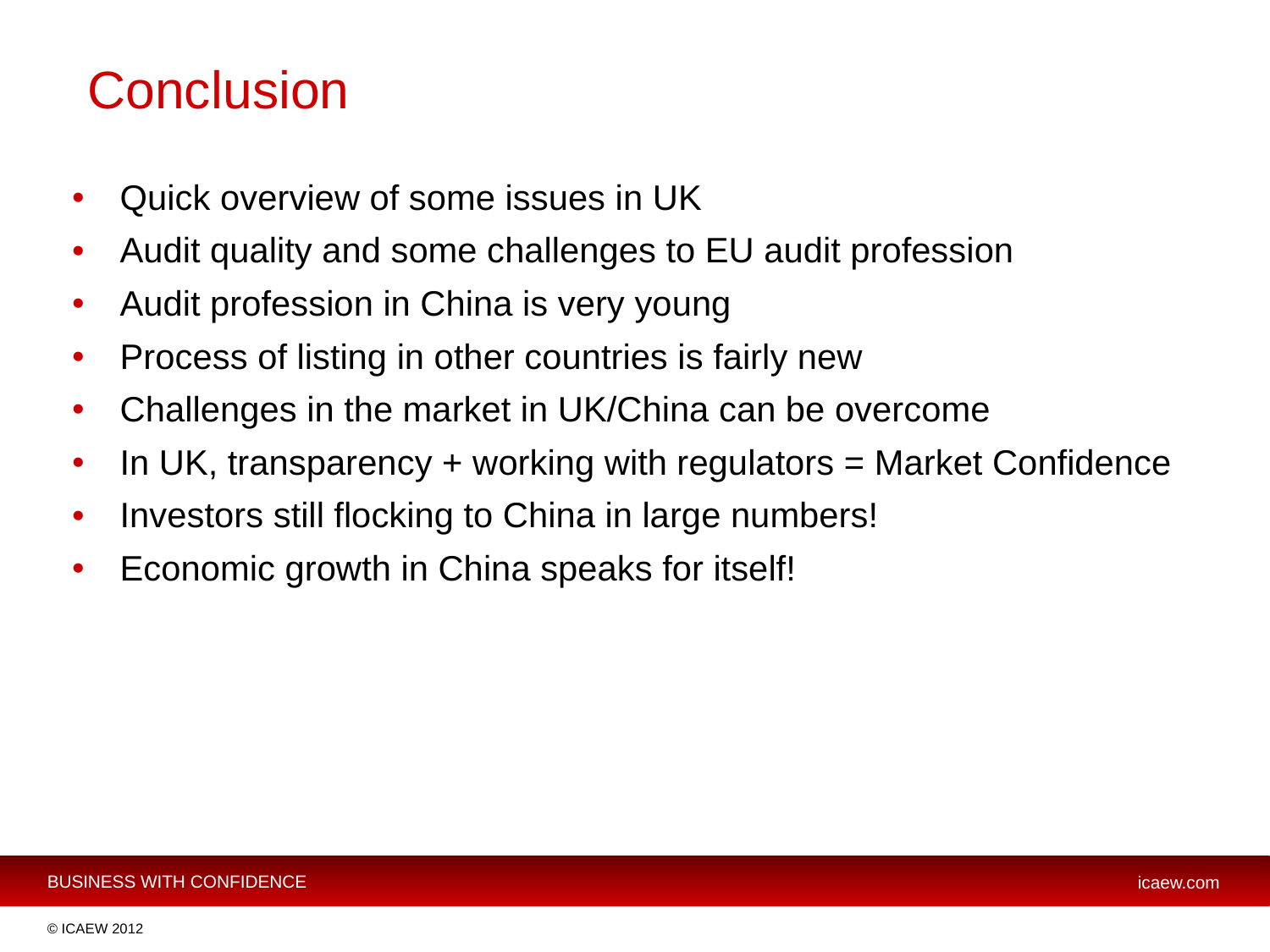

# Conclusion
Quick overview of some issues in UK
Audit quality and some challenges to EU audit profession
Audit profession in China is very young
Process of listing in other countries is fairly new
Challenges in the market in UK/China can be overcome
In UK, transparency + working with regulators = Market Confidence
Investors still flocking to China in large numbers!
Economic growth in China speaks for itself!